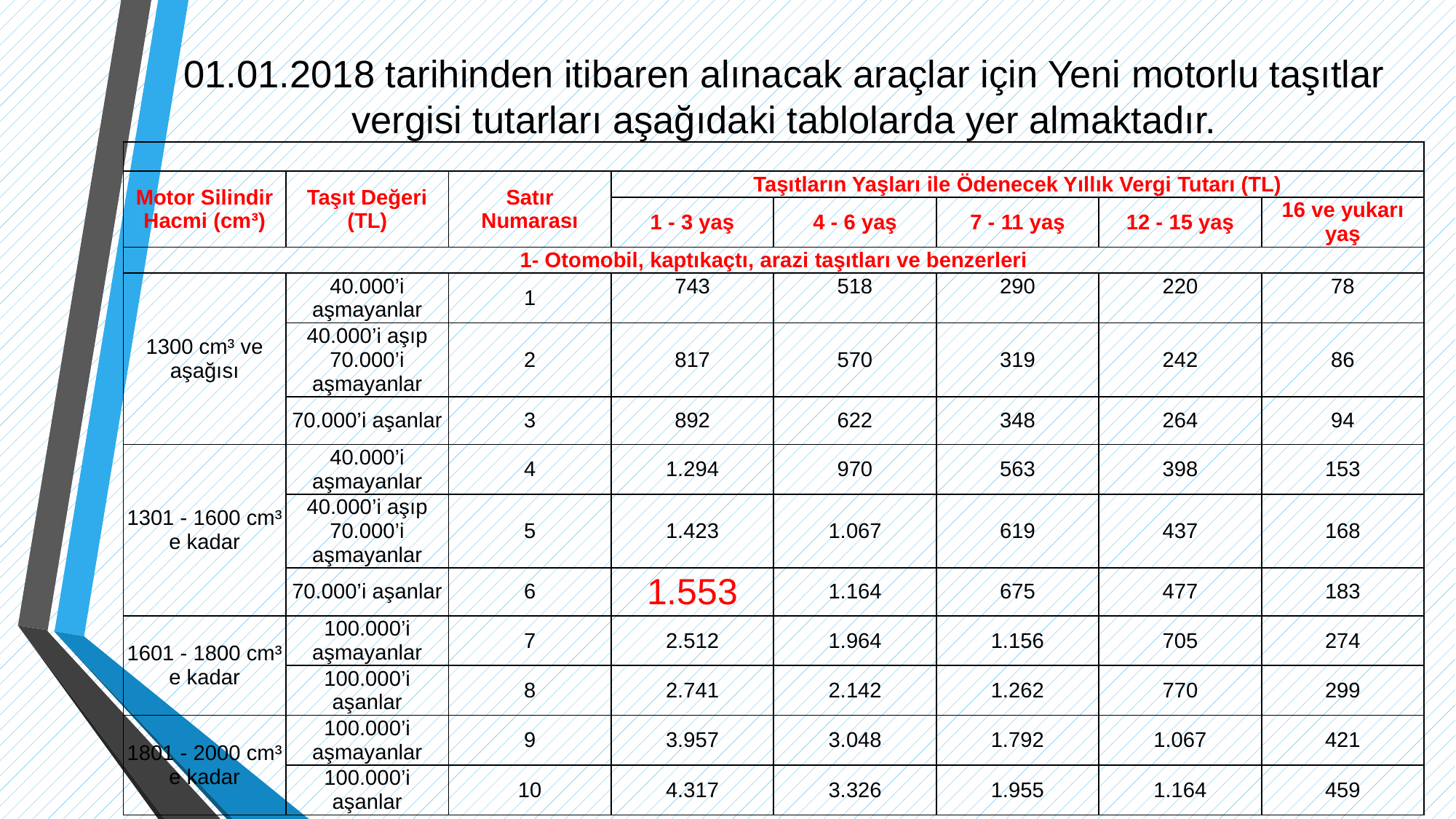

# 01.01.2018 tarihinden itibaren alınacak araçlar için Yeni motorlu taşıtlar vergisi tutarları aşağıdaki tablolarda yer almaktadır.
|  |  |  |  |  |  |  |  |
| --- | --- | --- | --- | --- | --- | --- | --- |
| Motor Silindir Hacmi (cm³) | Taşıt Değeri (TL) | Satır Numarası | Taşıtların Yaşları ile Ödenecek Yıllık Vergi Tutarı (TL) |  |  |  |  |
|  |  |  | 1 - 3 yaş | 4 - 6 yaş | 7 - 11 yaş | 12 - 15 yaş | 16 ve yukarı yaş |
| 1- Otomobil, kaptıkaçtı, arazi taşıtları ve benzerleri |  |  |  |  |  |  |  |
| 1300 cm³ ve aşağısı | 40.000’i aşmayanlar | 1 | 743 | 518 | 290 | 220 | 78 |
|  | 40.000’i aşıp 70.000’i aşmayanlar | 2 | 817 | 570 | 319 | 242 | 86 |
|  | 70.000’i aşanlar | 3 | 892 | 622 | 348 | 264 | 94 |
| 1301 - 1600 cm³ e kadar | 40.000’i aşmayanlar | 4 | 1.294 | 970 | 563 | 398 | 153 |
|  | 40.000’i aşıp 70.000’i aşmayanlar | 5 | 1.423 | 1.067 | 619 | 437 | 168 |
|  | 70.000’i aşanlar | 6 | 1.553 | 1.164 | 675 | 477 | 183 |
| 1601 - 1800 cm³ e kadar | 100.000’i aşmayanlar | 7 | 2.512 | 1.964 | 1.156 | 705 | 274 |
|  | 100.000’i aşanlar | 8 | 2.741 | 2.142 | 1.262 | 770 | 299 |
| 1801 - 2000 cm³ e kadar | 100.000’i aşmayanlar | 9 | 3.957 | 3.048 | 1.792 | 1.067 | 421 |
|  | 100.000’i aşanlar | 10 | 4.317 | 3.326 | 1.955 | 1.164 | 459 |